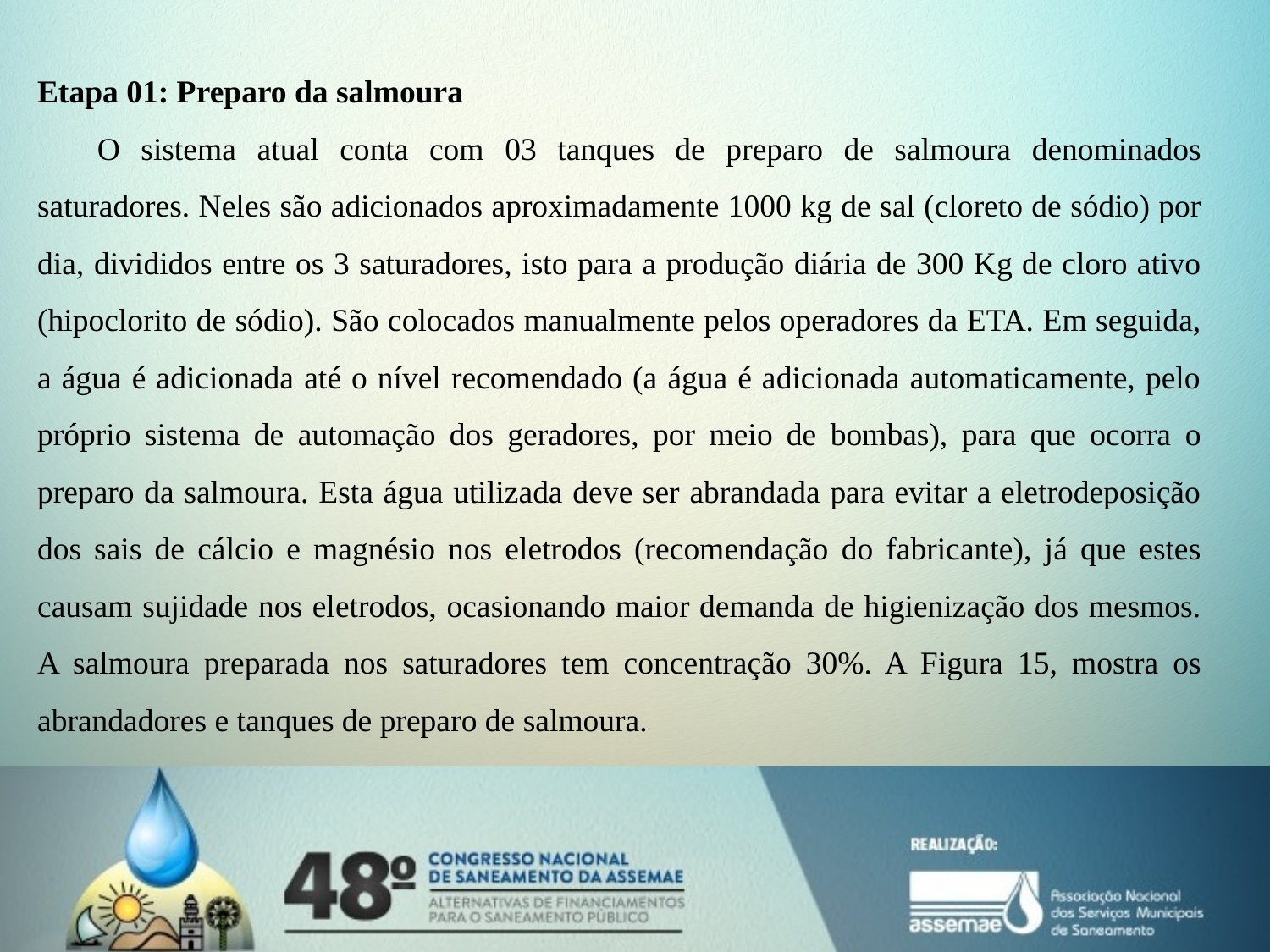

Etapa 01: Preparo da salmoura
O sistema atual conta com 03 tanques de preparo de salmoura denominados saturadores. Neles são adicionados aproximadamente 1000 kg de sal (cloreto de sódio) por dia, divididos entre os 3 saturadores, isto para a produção diária de 300 Kg de cloro ativo (hipoclorito de sódio). São colocados manualmente pelos operadores da ETA. Em seguida, a água é adicionada até o nível recomendado (a água é adicionada automaticamente, pelo próprio sistema de automação dos geradores, por meio de bombas), para que ocorra o preparo da salmoura. Esta água utilizada deve ser abrandada para evitar a eletrodeposição dos sais de cálcio e magnésio nos eletrodos (recomendação do fabricante), já que estes causam sujidade nos eletrodos, ocasionando maior demanda de higienização dos mesmos. A salmoura preparada nos saturadores tem concentração 30%. A Figura 15, mostra os abrandadores e tanques de preparo de salmoura.